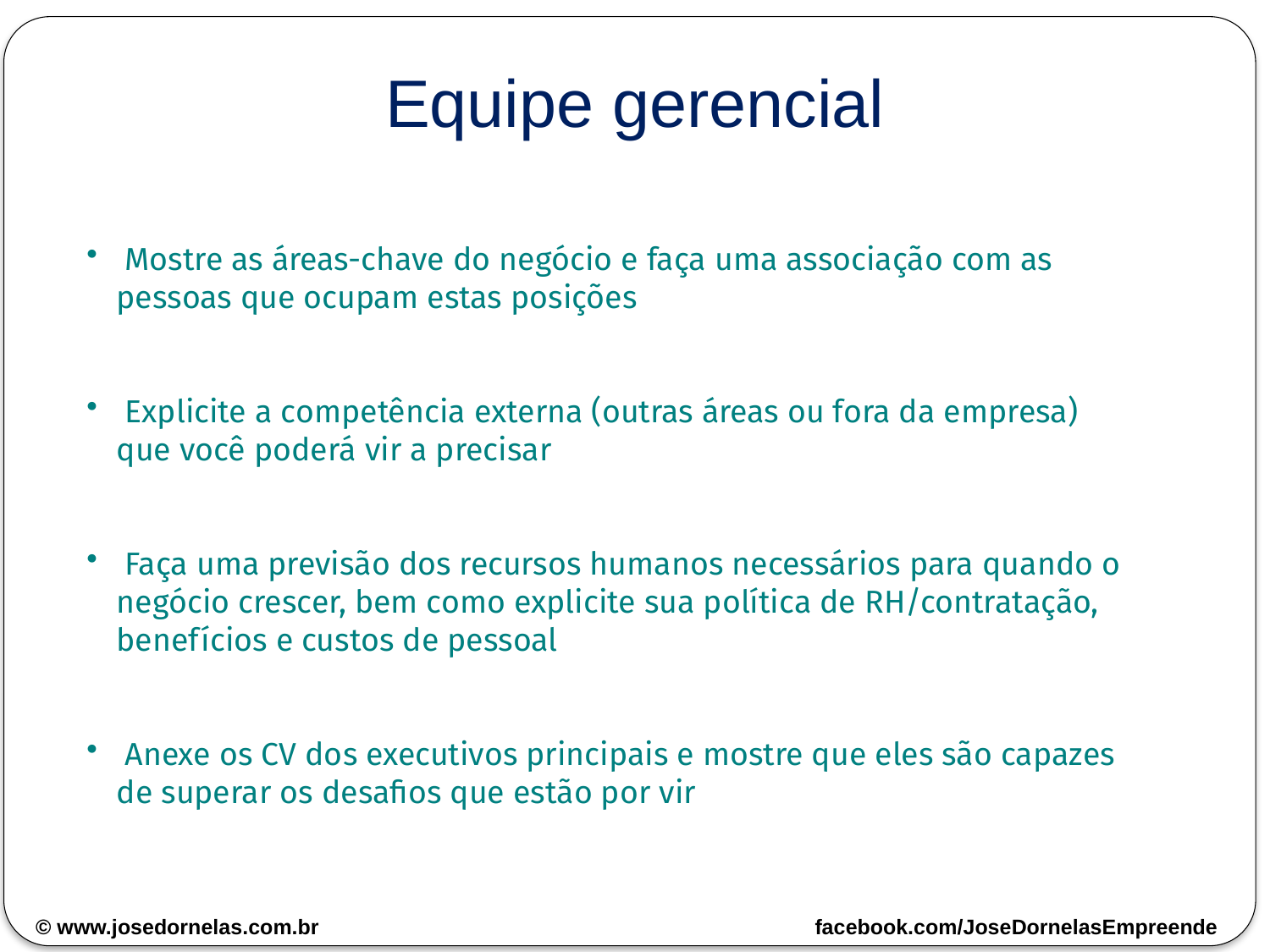

Equipe gerencial
 Mostre as áreas-chave do negócio e faça uma associação com as pessoas que ocupam estas posições

 Explicite a competência externa (outras áreas ou fora da empresa) que você poderá vir a precisar

 Faça uma previsão dos recursos humanos necessários para quando o negócio crescer, bem como explicite sua política de RH/contratação, benefícios e custos de pessoal

 Anexe os CV dos executivos principais e mostre que eles são capazes de superar os desafios que estão por vir

© www.josedornelas.com.br                                                                                    facebook.com/JoseDornelasEmpreende